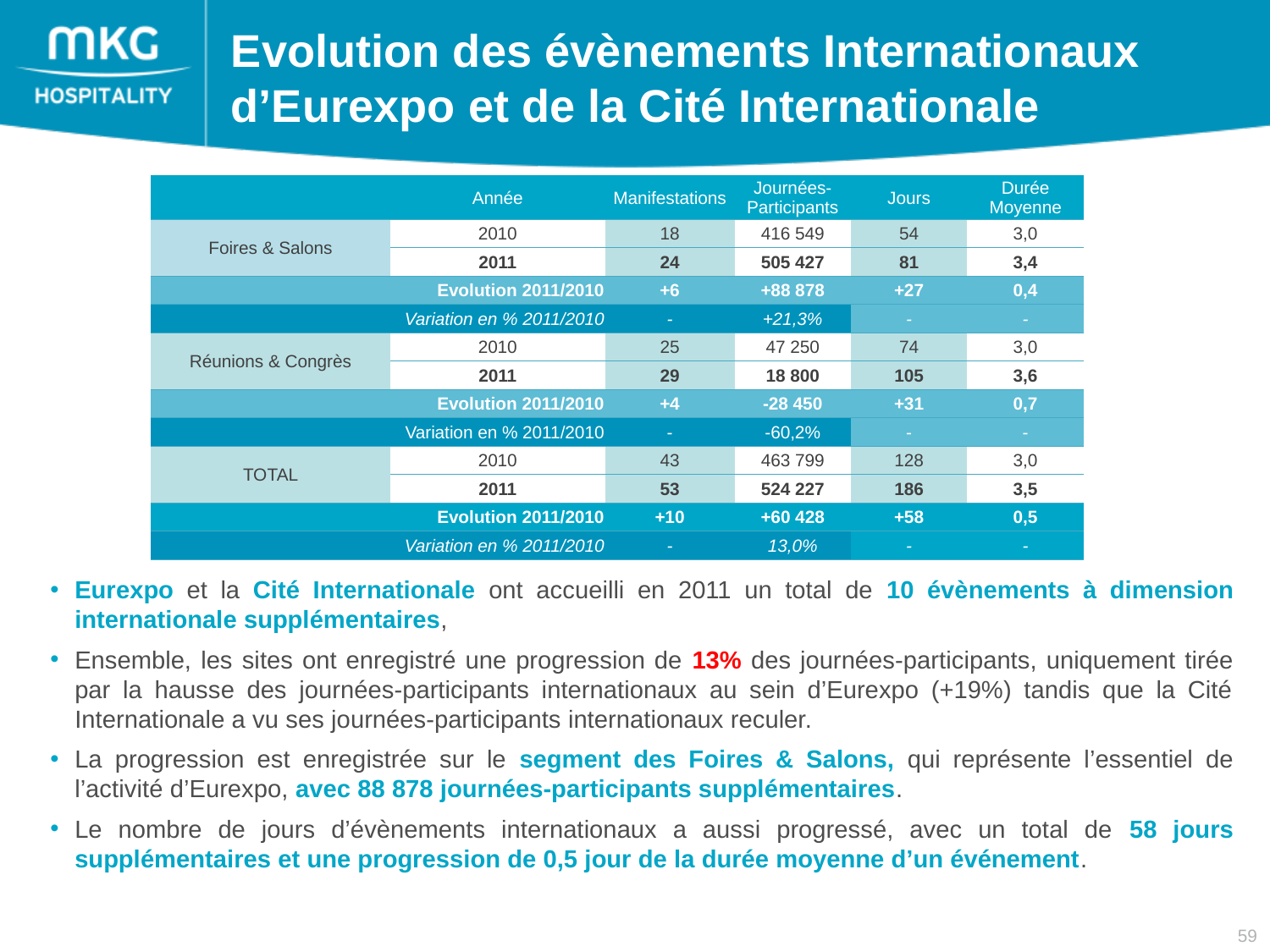

Evolution des évènements Internationaux d’Eurexpo et de la Cité Internationale
|  | Année | Manifestations | Journées-Participants | Jours | Durée Moyenne |
| --- | --- | --- | --- | --- | --- |
| Foires & Salons | 2010 | 18 | 416 549 | 54 | 3,0 |
|  | 2011 | 24 | 505 427 | 81 | 3,4 |
| Evolution 2011/2010 |  | +6 | +88 878 | +27 | 0,4 |
| Variation en % 2011/2010 |  | - | +21,3% | - | - |
| Réunions & Congrès | 2010 | 25 | 47 250 | 74 | 3,0 |
|  | 2011 | 29 | 18 800 | 105 | 3,6 |
| Evolution 2011/2010 |  | +4 | -28 450 | +31 | 0,7 |
| Variation en % 2011/2010 |  | - | -60,2% | - | - |
| TOTAL | 2010 | 43 | 463 799 | 128 | 3,0 |
|  | 2011 | 53 | 524 227 | 186 | 3,5 |
| Evolution 2011/2010 |  | +10 | +60 428 | +58 | 0,5 |
| Variation en % 2011/2010 |  | - | 13,0% | - | - |
Eurexpo et la Cité Internationale ont accueilli en 2011 un total de 10 évènements à dimension internationale supplémentaires,
Ensemble, les sites ont enregistré une progression de 13% des journées-participants, uniquement tirée par la hausse des journées-participants internationaux au sein d’Eurexpo (+19%) tandis que la Cité Internationale a vu ses journées-participants internationaux reculer.
La progression est enregistrée sur le segment des Foires & Salons, qui représente l’essentiel de l’activité d’Eurexpo, avec 88 878 journées-participants supplémentaires.
Le nombre de jours d’évènements internationaux a aussi progressé, avec un total de 58 jours supplémentaires et une progression de 0,5 jour de la durée moyenne d’un événement.